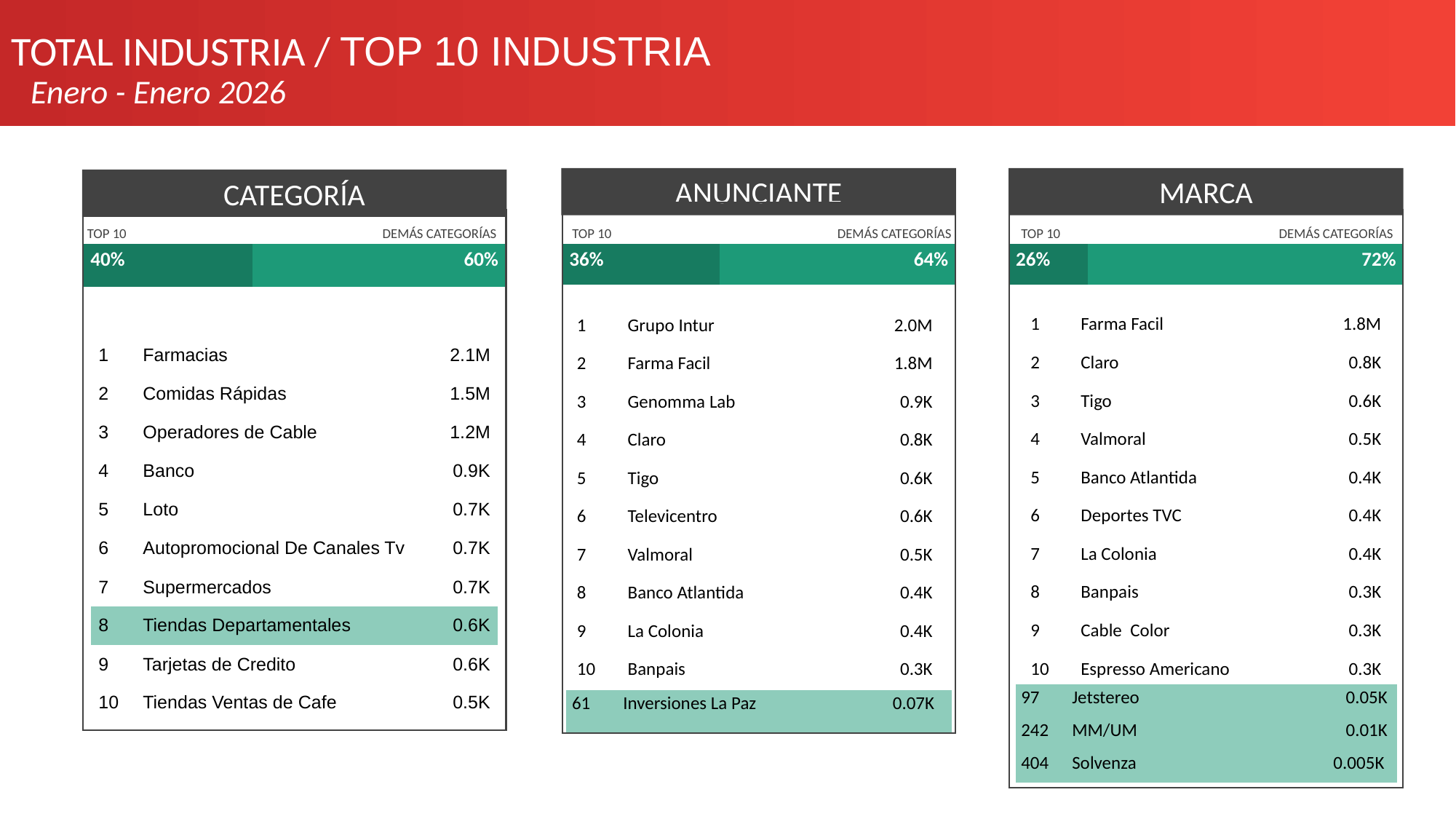

TOTAL INDUSTRIA / TOP 10 INDUSTRIA
Enero - Enero 2026
ANUNCIANTE
MARCA
CATEGORÍA

TOP 10
DEMÁS CATEGORÍAS
TOP 10
DEMÁS CATEGORÍAS
TOP 10
DEMÁS CATEGORÍAS
| 40% | 60% |
| --- | --- |
| 36% | 64% |
| --- | --- |
| 26% | 72% |
| --- | --- |
| 1 | Farma Facil | 1.8M |
| --- | --- | --- |
| 2 | Claro | 0.8K |
| 3 | Tigo | 0.6K |
| 4 | Valmoral | 0.5K |
| 5 | Banco Atlantida | 0.4K |
| 6 | Deportes TVC | 0.4K |
| 7 | La Colonia | 0.4K |
| 8 | Banpais | 0.3K |
| 9 | Cable Color | 0.3K |
| 10 | Espresso Americano | 0.3K |
| 1 | Grupo Intur | 2.0M |
| --- | --- | --- |
| 2 | Farma Facil | 1.8M |
| 3 | Genomma Lab | 0.9K |
| 4 | Claro | 0.8K |
| 5 | Tigo | 0.6K |
| 6 | Televicentro | 0.6K |
| 7 | Valmoral | 0.5K |
| 8 | Banco Atlantida | 0.4K |
| 9 | La Colonia | 0.4K |
| 10 | Banpais | 0.3K |
| 1 | Farmacias | 2.1M |
| --- | --- | --- |
| 2 | Comidas Rápidas | 1.5M |
| 3 | Operadores de Cable | 1.2M |
| 4 | Banco | 0.9K |
| 5 | Loto | 0.7K |
| 6 | Autopromocional De Canales Tv | 0.7K |
| 7 | Supermercados | 0.7K |
| 8 | Tiendas Departamentales | 0.6K |
| 9 | Tarjetas de Credito | 0.6K |
| 10 | Tiendas Ventas de Cafe | 0.5K |
| 97 | Jetstereo | 0.05K |
| --- | --- | --- |
| 242 | MM/UM | 0.01K |
| 404 | Solvenza | 0.005K |
| 61 | Inversiones La Paz | 0.07K |
| --- | --- | --- |